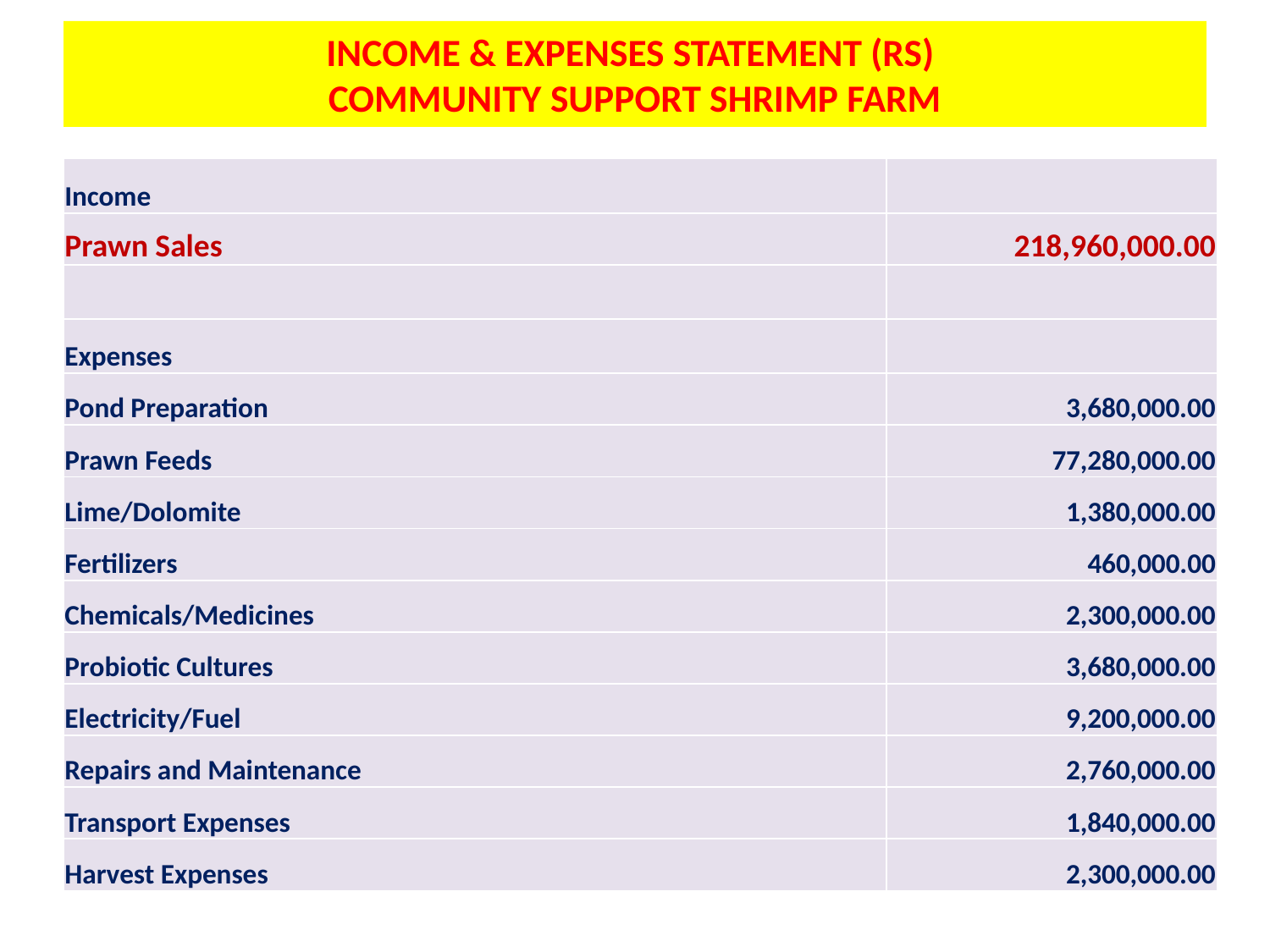

# INCOME & EXPENSES STATEMENT (RS) COMMUNITY SUPPORT SHRIMP FARM
| Income |  |
| --- | --- |
| Prawn Sales | 218,960,000.00 |
|  |  |
| Expenses |  |
| Pond Preparation | 3,680,000.00 |
| Prawn Feeds | 77,280,000.00 |
| Lime/Dolomite | 1,380,000.00 |
| Fertilizers | 460,000.00 |
| Chemicals/Medicines | 2,300,000.00 |
| Probiotic Cultures | 3,680,000.00 |
| Electricity/Fuel | 9,200,000.00 |
| Repairs and Maintenance | 2,760,000.00 |
| Transport Expenses | 1,840,000.00 |
| Harvest Expenses | 2,300,000.00 |